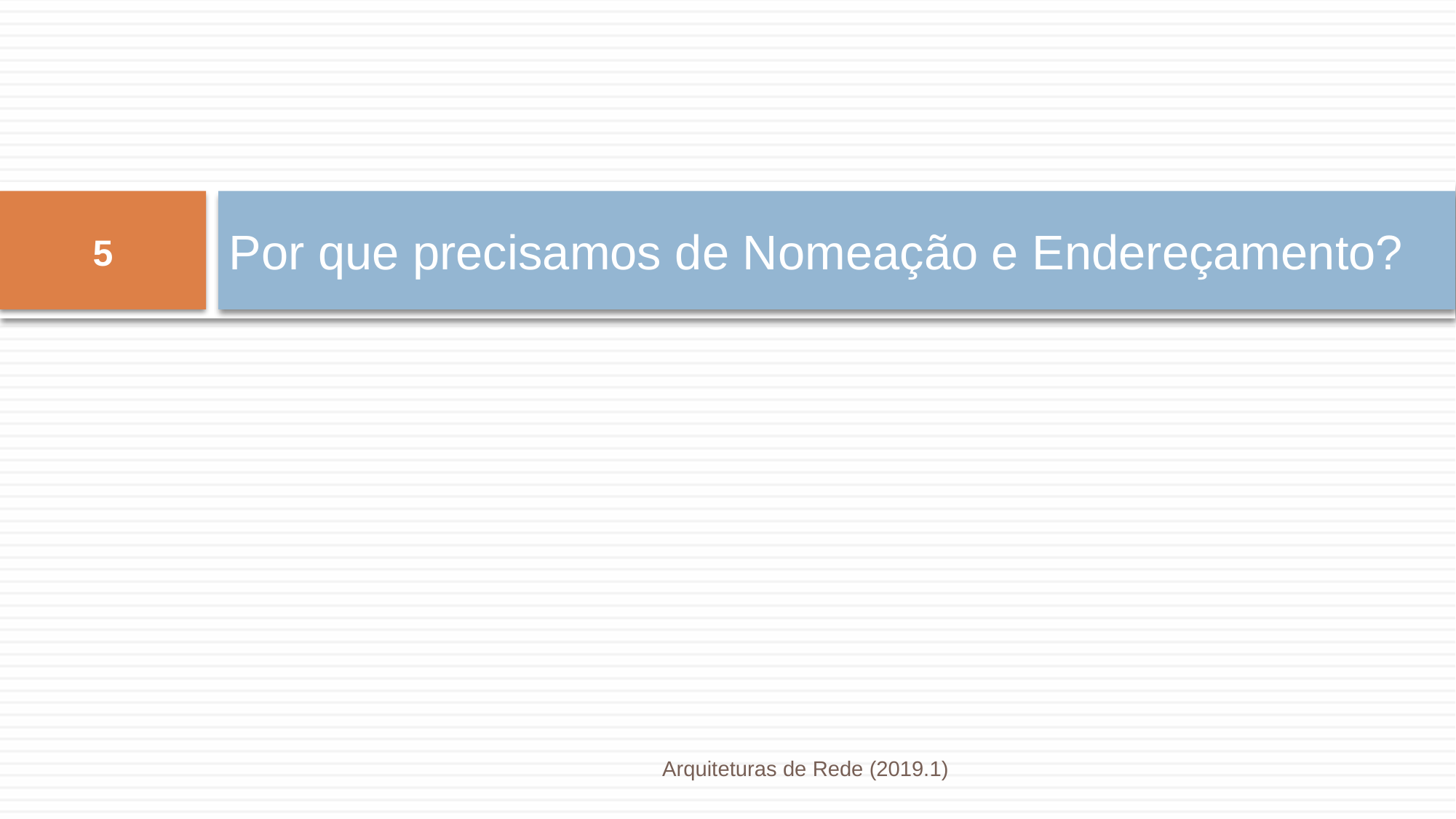

# Por que precisamos de Nomeação e Endereçamento?
5

Arquiteturas de Rede (2019.1)